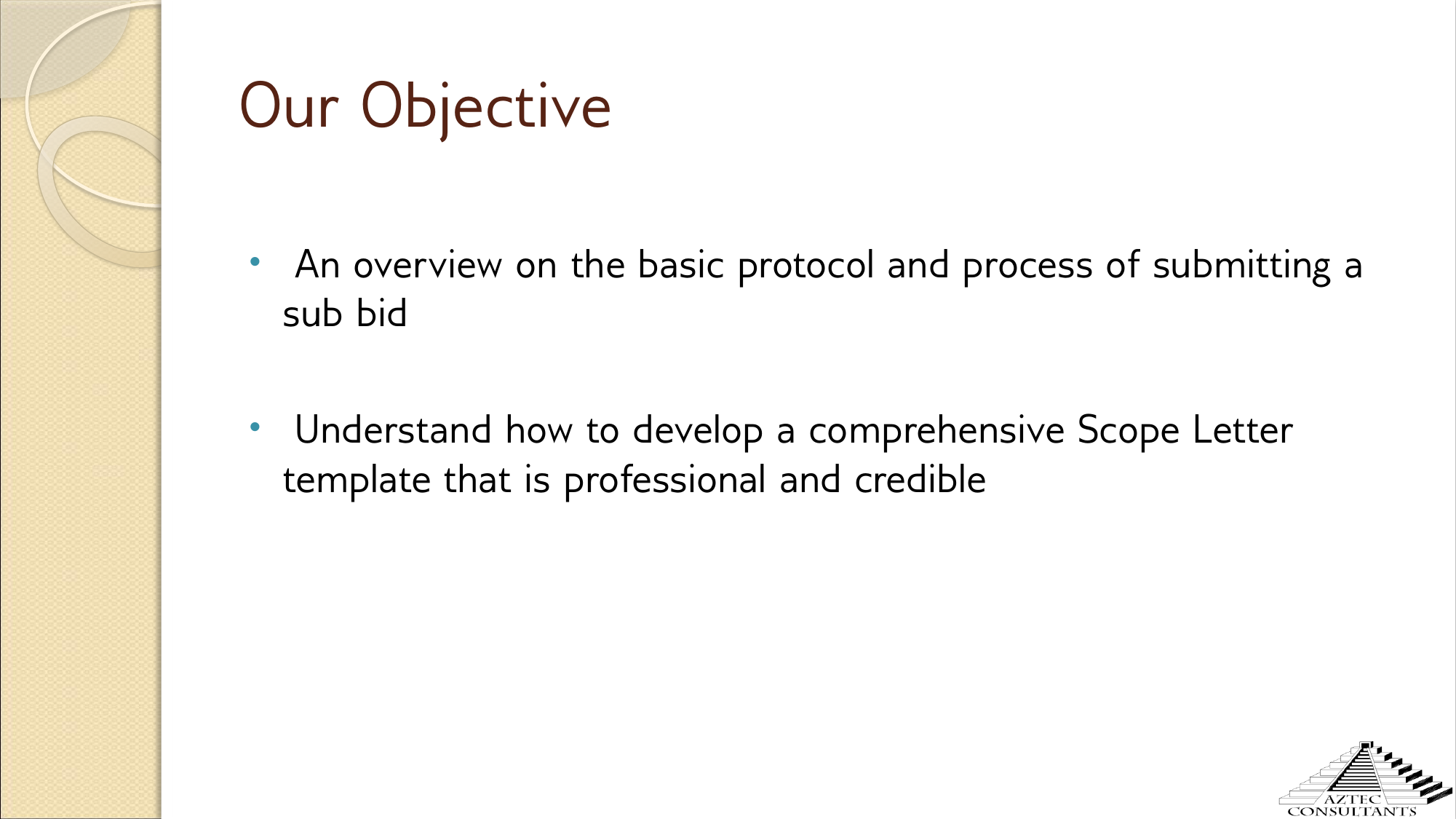

# Our Objective

 An overview on the basic protocol and process of submitting a sub bid

 Understand how to develop a comprehensive Scope Letter template that is professional and credible